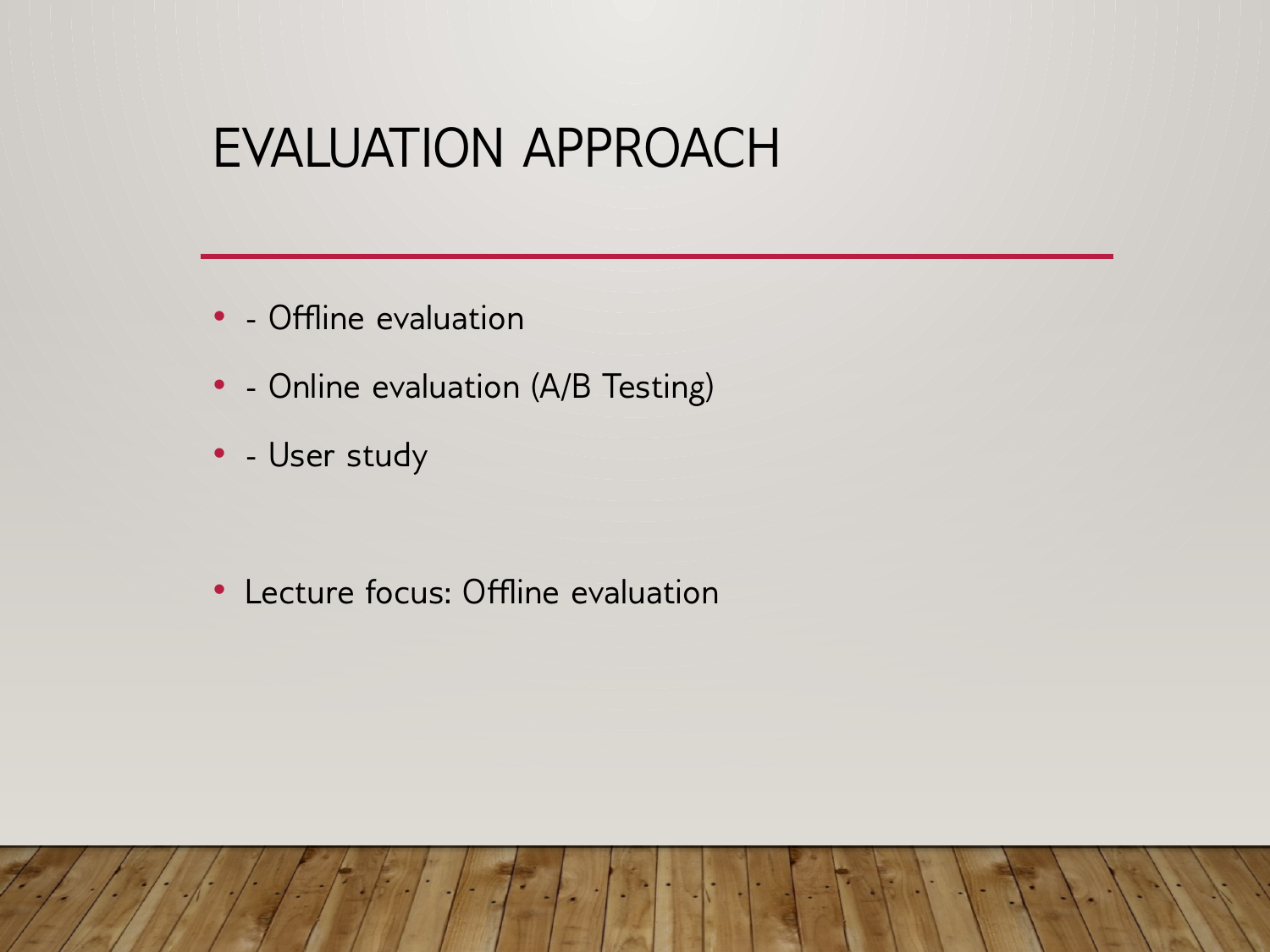

# Evaluation Approach
- Offline evaluation
- Online evaluation (A/B Testing)
- User study

Lecture focus: Offline evaluation